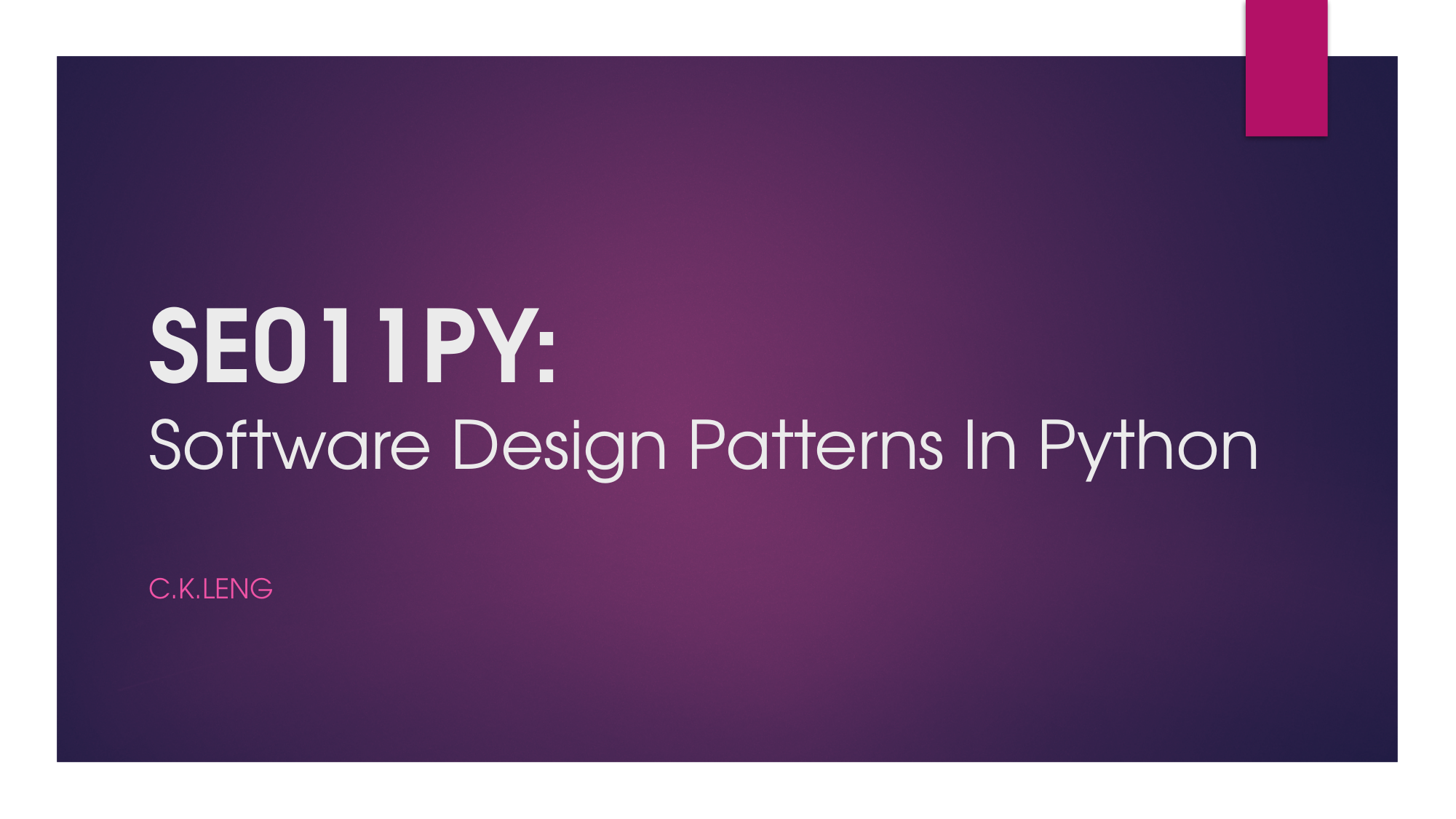

# SE011PY: Software Design Patterns In Python
C.K.Leng